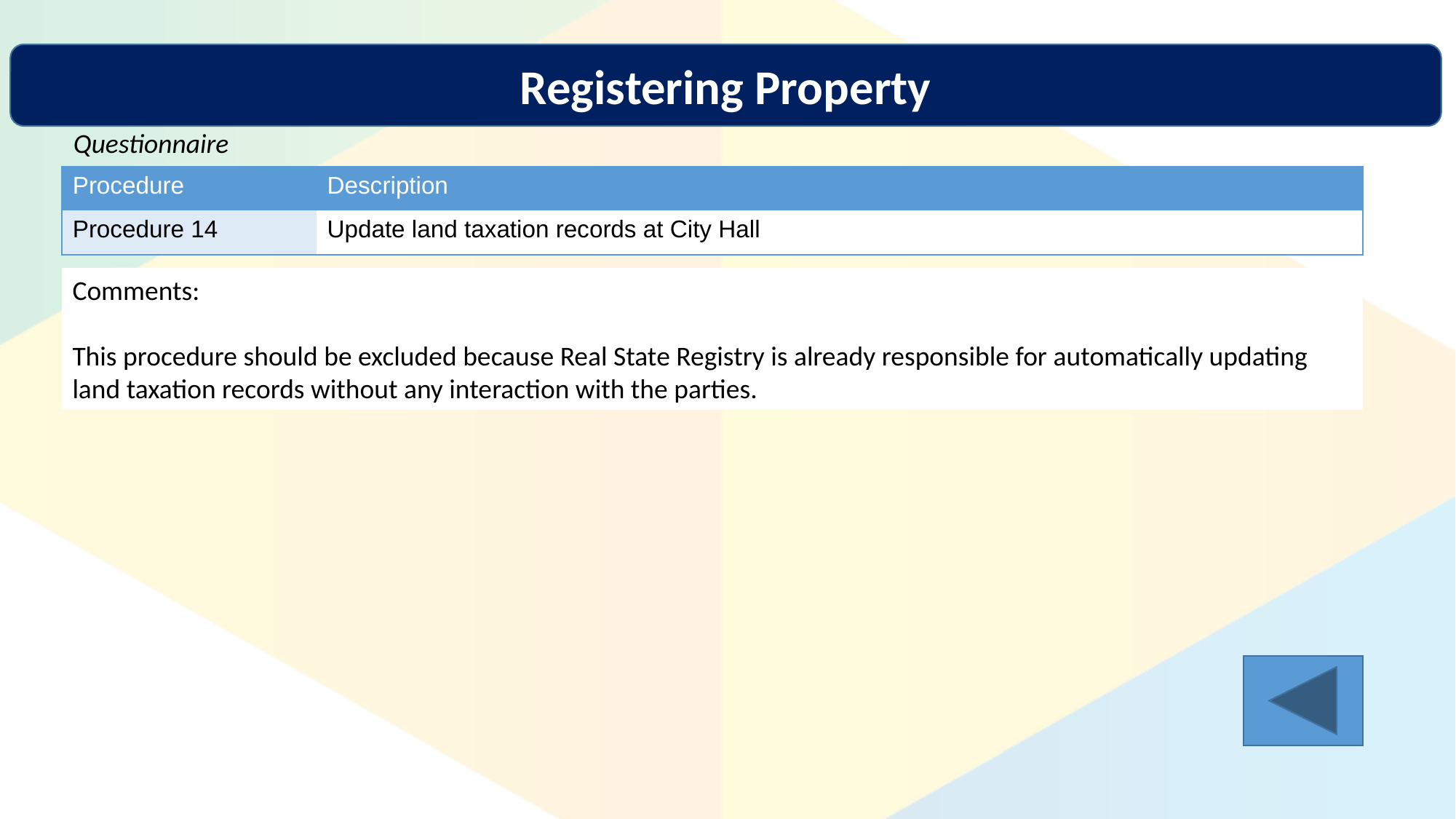

Registering Property
Questionnaire
| Procedure | Description |
| --- | --- |
| Procedure 14 | Update land taxation records at City Hall |
Comments:

This procedure should be excluded because Real State Registry is already responsible for automatically updating land taxation records without any interaction with the parties.